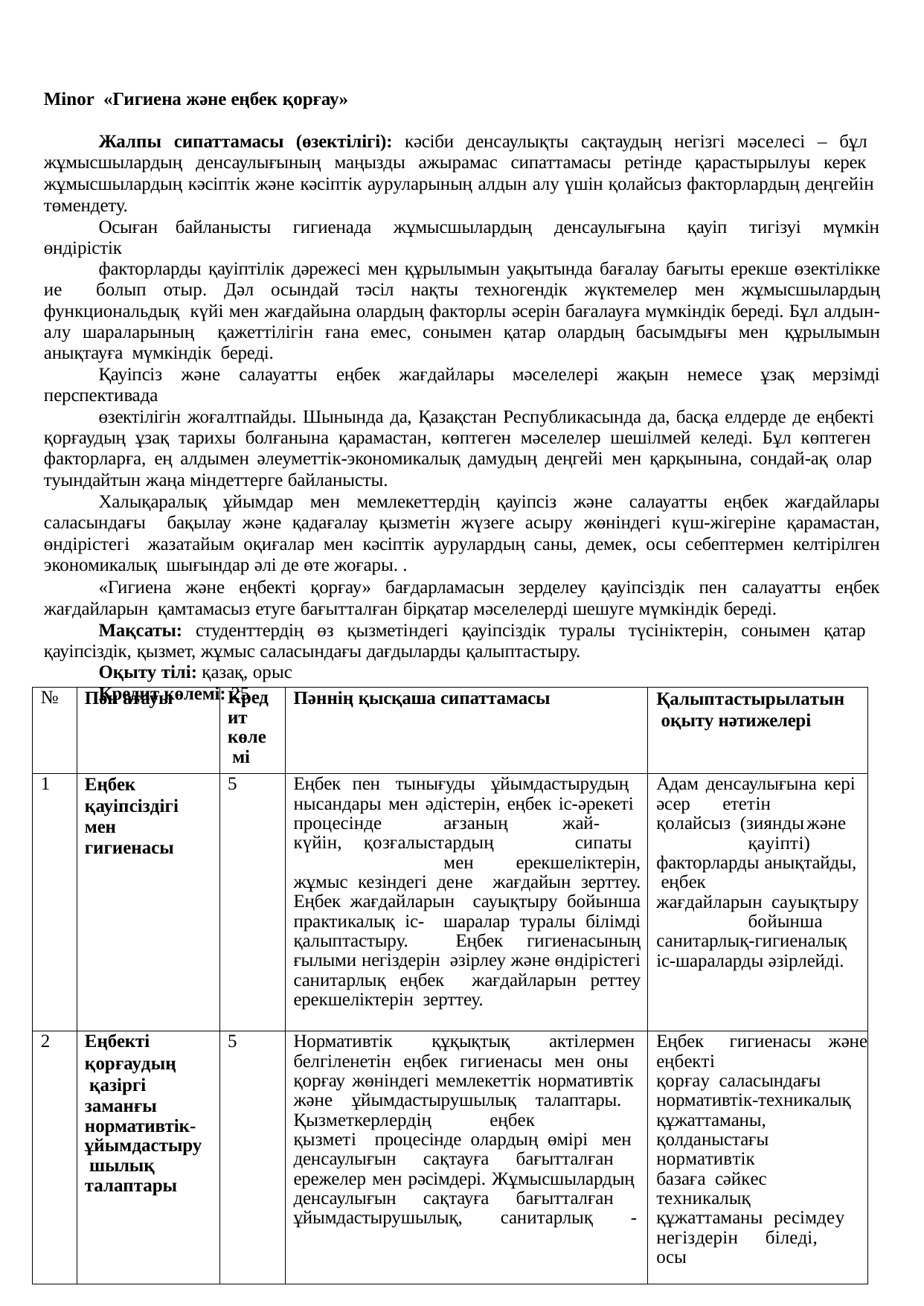

Minor «Гигиена және еңбек қорғау»

Жалпы сипаттамасы (өзектілігі): кәсіби денсаулықты сақтаудың негізгі мәселесі – бұл  жұмысшылардың денсаулығының маңызды ажырамас сипаттамасы ретінде қарастырылуы керек  жұмысшылардың кәсіптік және кәсіптік ауруларының алдын алу үшін қолайсыз факторлардың деңгейін  төмендету.
Осыған байланысты гигиенада жұмысшылардың денсаулығына қауіп тигізуі мүмкін өндірістік
факторларды қауіптілік дәрежесі мен құрылымын уақытында бағалау бағыты ерекше өзектілікке ие  болып отыр. Дәл осындай тәсіл нақты техногендік жүктемелер мен жұмысшылардың функциональдық  күйі мен жағдайына олардың факторлы әсерін бағалауға мүмкіндік береді. Бұл алдын-алу шараларының  қажеттілігін ғана емес, сонымен қатар олардың басымдығы мен құрылымын анықтауға мүмкіндік  береді.
Қауіпсіз және салауатты еңбек жағдайлары мәселелері жақын немесе ұзақ мерзімді перспективада
өзектілігін жоғалтпайды. Шынында да, Қазақстан Республикасында да, басқа елдерде де еңбекті  қорғаудың ұзақ тарихы болғанына қарамастан, көптеген мәселелер шешілмей келеді. Бұл көптеген  факторларға, ең алдымен әлеуметтік-экономикалық дамудың деңгейі мен қарқынына, сондай-ақ олар  туындайтын жаңа міндеттерге байланысты.
Халықаралық ұйымдар мен мемлекеттердің қауіпсіз және салауатты еңбек жағдайлары саласындағы  бақылау және қадағалау қызметін жүзеге асыру жөніндегі күш-жігеріне қарамастан, өндірістегі  жазатайым оқиғалар мен кәсіптік аурулардың саны, демек, осы себептермен келтірілген экономикалық  шығындар әлі де өте жоғары. .
«Гигиена және еңбекті қорғау» бағдарламасын зерделеу қауіпсіздік пен салауатты еңбек жағдайларын  қамтамасыз етуге бағытталған бірқатар мәселелерді шешуге мүмкіндік береді.
Мақсаты: студенттердің өз қызметіндегі қауіпсіздік туралы түсініктерін, сонымен қатар  қауіпсіздік, қызмет, жұмыс саласындағы дағдыларды қалыптастыру.
Оқыту тілі: қазақ, орыс
Кредит көлемі: 25
| № | Пән атауы | Кред ит көле мі | Пәннің қысқаша сипаттамасы | Қалыптастырылатын оқыту нәтижелері |
| --- | --- | --- | --- | --- |
| 1 | Еңбек қауіпсіздігі мен гигиенасы | 5 | Еңбек пен тынығуды ұйымдастырудың нысандары мен әдістерін, еңбек іс-әрекеті процесінде ағзаның жай-күйін, қозғалыстардың сипаты мен ерекшеліктерін, жұмыс кезіндегі дене жағдайын зерттеу. Еңбек жағдайларын сауықтыру бойынша практикалық іс- шаралар туралы білімді қалыптастыру. Еңбек гигиенасының ғылыми негіздерін әзірлеу және өндірістегі санитарлық еңбек жағдайларын реттеу ерекшеліктерін зерттеу. | Адам денсаулығына кері әсер ететін қолайсыз (зиянды және қауіпті) факторларды анықтайды, еңбек жағдайларын сауықтыру бойынша санитарлық-гигиеналық іс-шараларды әзірлейді. |
| 2 | Еңбекті қорғаудың қазіргі заманғы нормативтік- ұйымдастыру шылық талаптары | 5 | Нормативтік құқықтық актілермен белгіленетін еңбек гигиенасы мен оны қорғау жөніндегі мемлекеттік нормативтік және ұйымдастырушылық талаптары. Қызметкерлердің еңбек қызметі процесінде олардың өмірі мен денсаулығын сақтауға бағытталған ережелер мен рәсімдері. Жұмысшылардың денсаулығын сақтауға бағытталған ұйымдастырушылық, санитарлық - | Еңбек гигиенасы және еңбекті қорғау саласындағы нормативтік-техникалық құжаттаманы, қолданыстағы нормативтік базаға сәйкес техникалық құжаттаманы ресімдеу негіздерін біледі, осы |